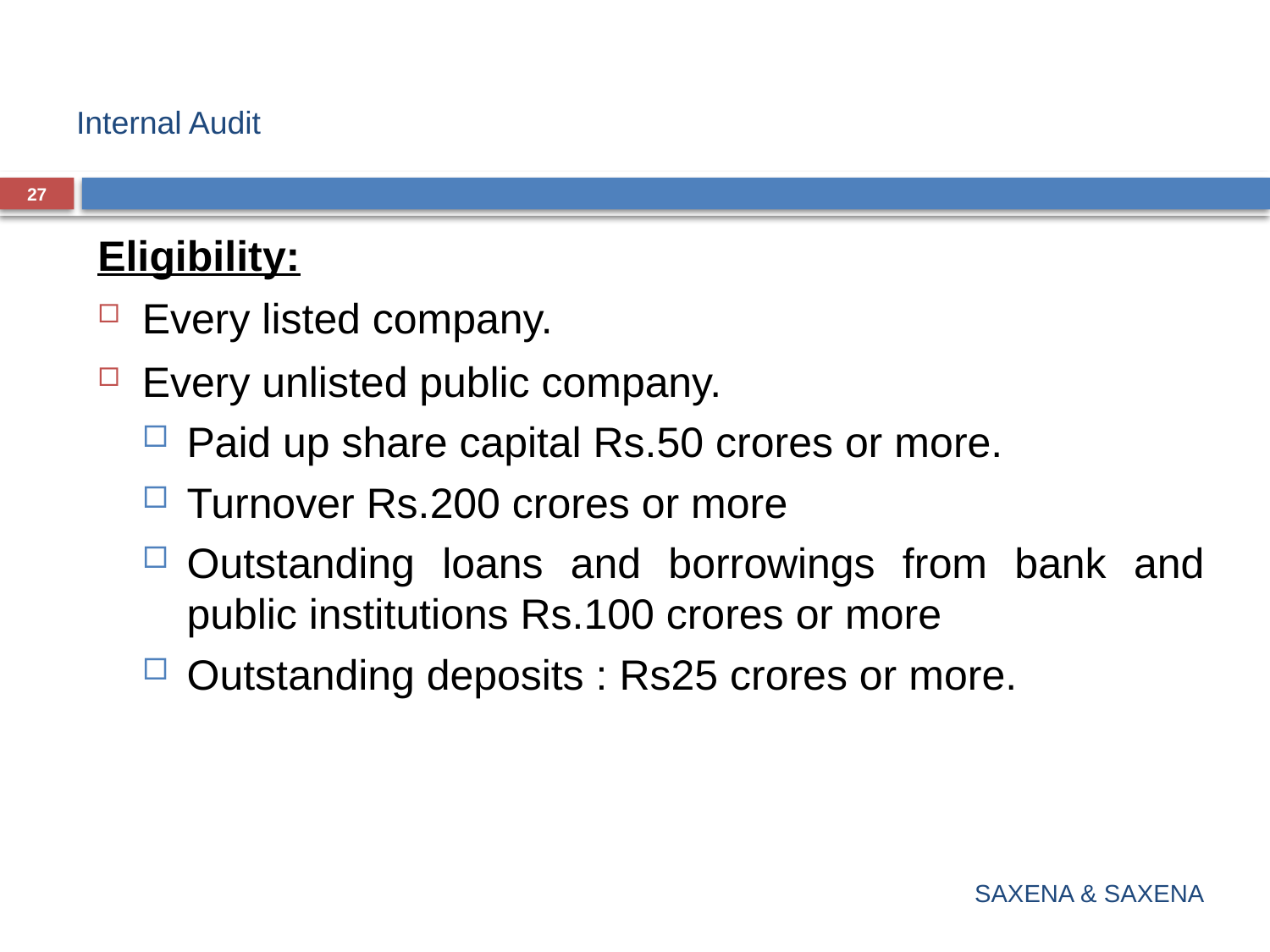

# Internal Audit
27
Eligibility:
Every listed company.
Every unlisted public company.
Paid up share capital Rs.50 crores or more.
Turnover Rs.200 crores or more
Outstanding loans and borrowings from bank and public institutions Rs.100 crores or more
Outstanding deposits : Rs25 crores or more.
SAXENA & SAXENA